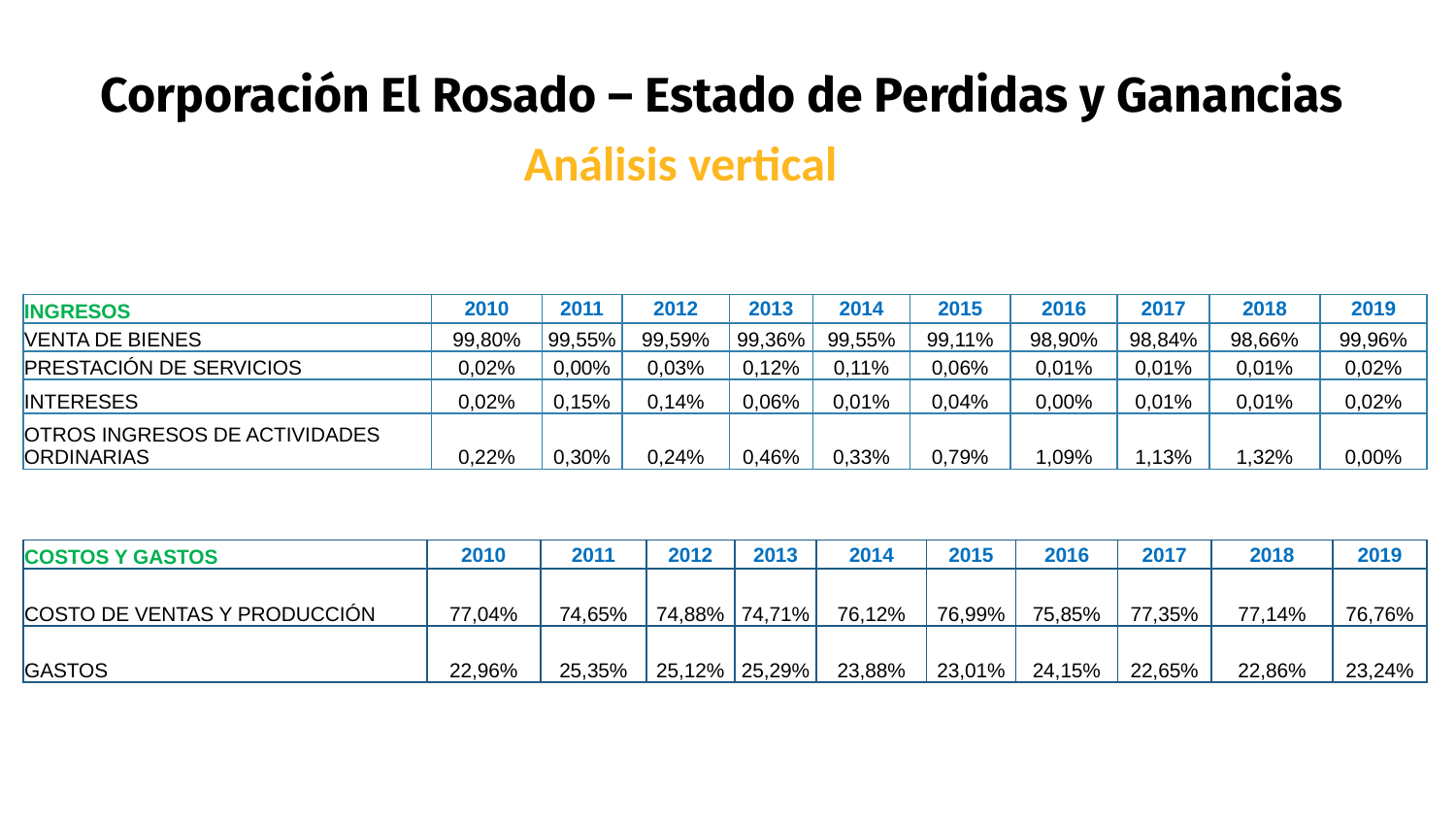

# Corporación El Rosado – Estado de Perdidas y Ganancias
Análisis vertical
| INGRESOS | 2010 | 2011 | 2012 | 2013 | 2014 | 2015 | 2016 | 2017 | 2018 | 2019 |
| --- | --- | --- | --- | --- | --- | --- | --- | --- | --- | --- |
| VENTA DE BIENES | 99,80% | 99,55% | 99,59% | 99,36% | 99,55% | 99,11% | 98,90% | 98,84% | 98,66% | 99,96% |
| PRESTACIÓN DE SERVICIOS | 0,02% | 0,00% | 0,03% | 0,12% | 0,11% | 0,06% | 0,01% | 0,01% | 0,01% | 0,02% |
| INTERESES | 0,02% | 0,15% | 0,14% | 0,06% | 0,01% | 0,04% | 0,00% | 0,01% | 0,01% | 0,02% |
| OTROS INGRESOS DE ACTIVIDADES ORDINARIAS | 0,22% | 0,30% | 0,24% | 0,46% | 0,33% | 0,79% | 1,09% | 1,13% | 1,32% | 0,00% |
| COSTOS Y GASTOS | 2010 | 2011 | 2012 | 2013 | 2014 | 2015 | 2016 | 2017 | 2018 | 2019 |
| --- | --- | --- | --- | --- | --- | --- | --- | --- | --- | --- |
| COSTO DE VENTAS Y PRODUCCIÓN | 77,04% | 74,65% | 74,88% | 74,71% | 76,12% | 76,99% | 75,85% | 77,35% | 77,14% | 76,76% |
| GASTOS | 22,96% | 25,35% | 25,12% | 25,29% | 23,88% | 23,01% | 24,15% | 22,65% | 22,86% | 23,24% |